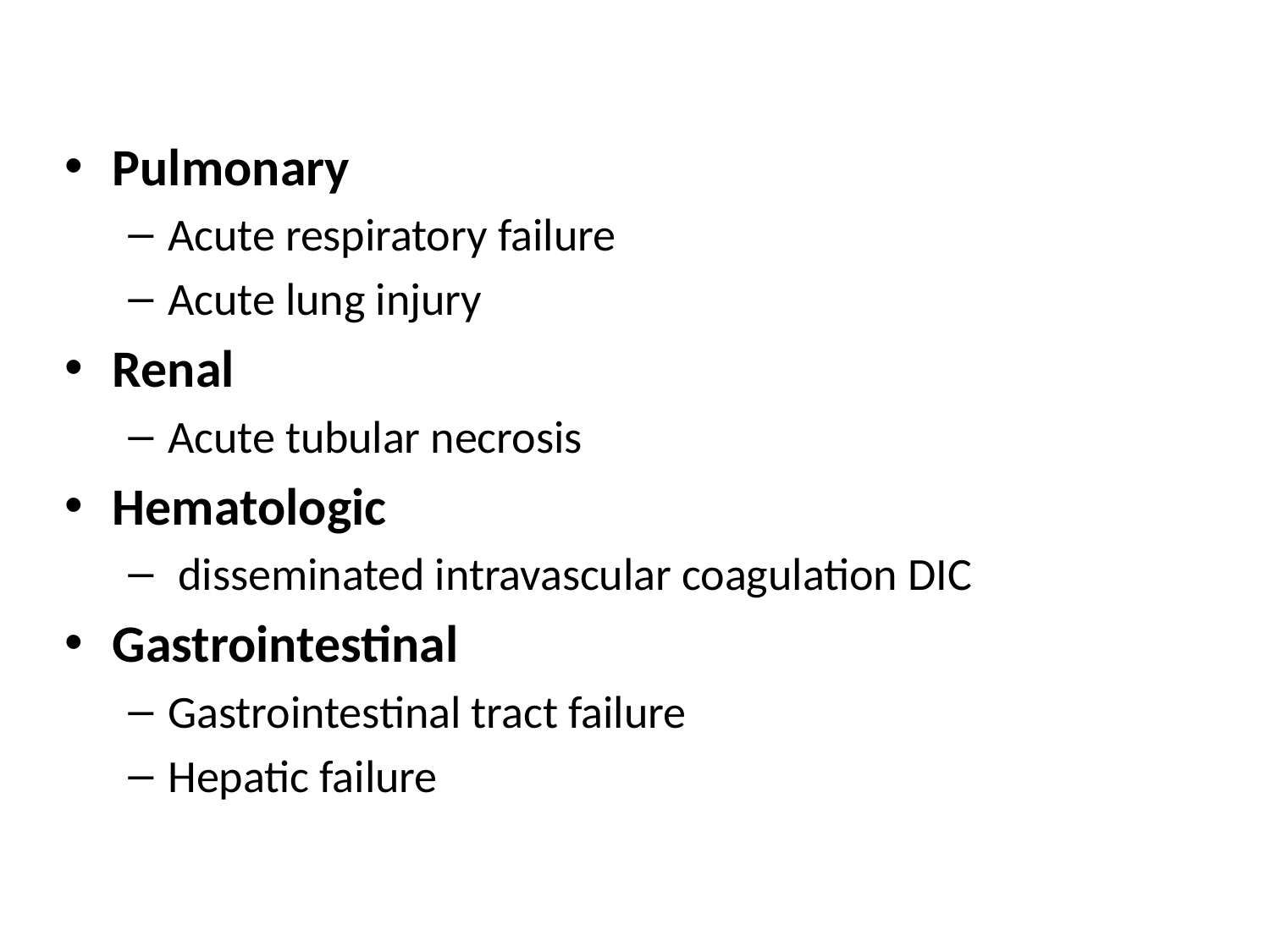

Pulmonary
Acute respiratory failure
Acute lung injury
Renal
Acute tubular necrosis
Hematologic
 disseminated intravascular coagulation DIC
Gastrointestinal
Gastrointestinal tract failure
Hepatic failure